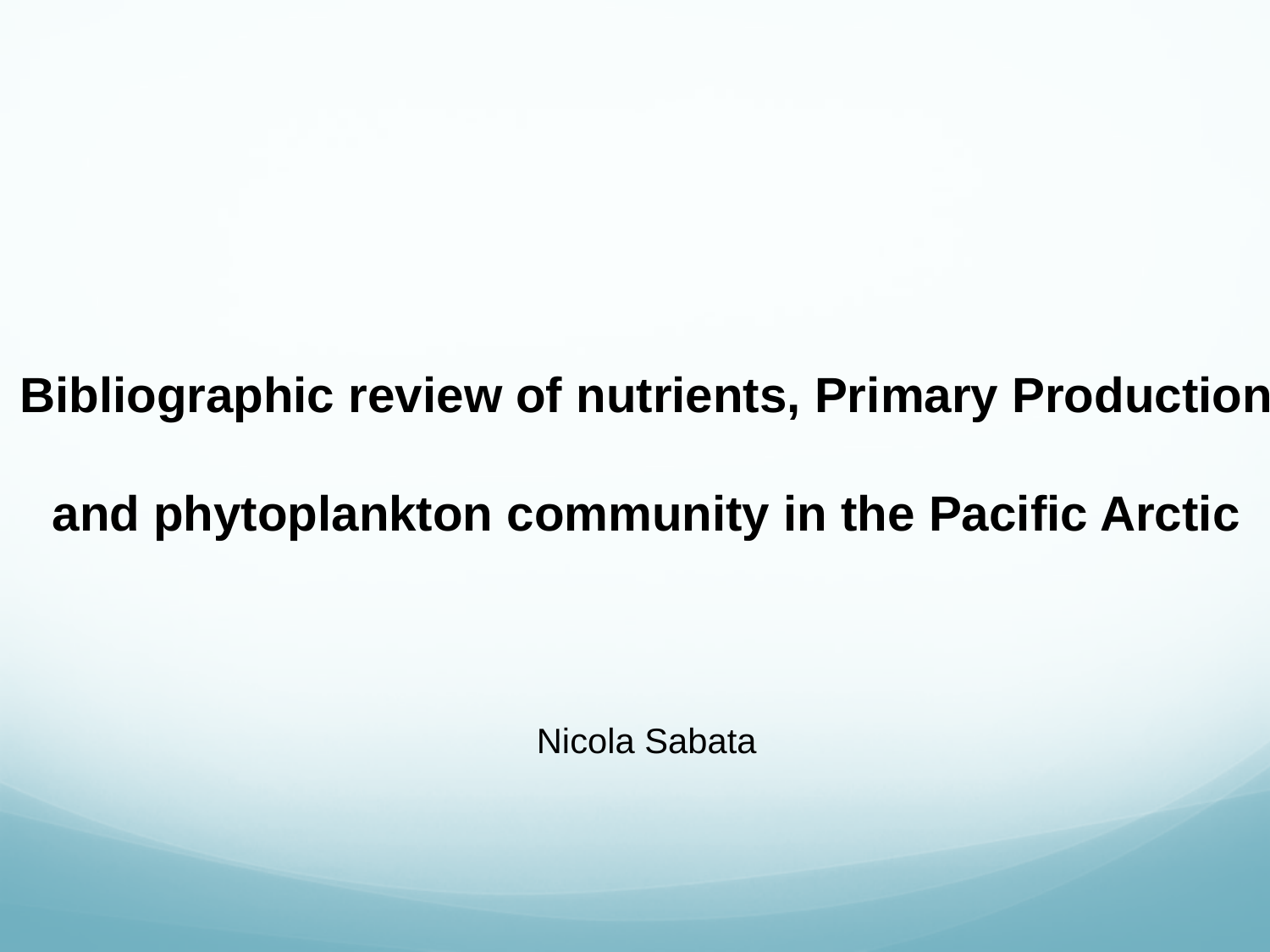

Bibliographic review of nutrients, Primary Production and phytoplankton community in the Pacific Arctic

Nicola Sabata